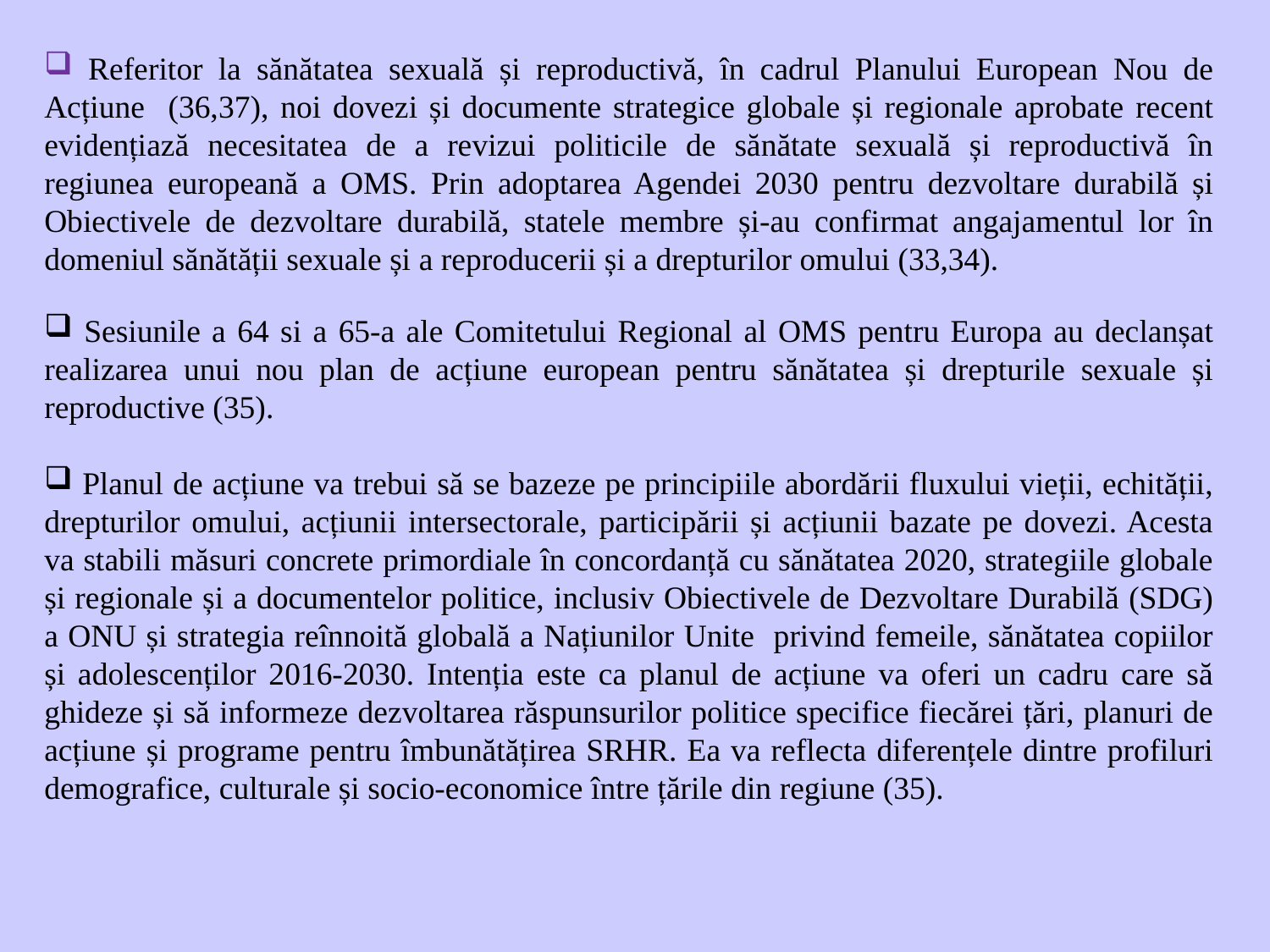

Referitor la sănătatea sexuală și reproductivă, în cadrul Planului European Nou de Acțiune  (36,37), noi dovezi și documente strategice globale și regionale aprobate recent evidențiază necesitatea de a revizui politicile de sănătate sexuală și reproductivă în regiunea europeană a OMS. Prin adoptarea Agendei 2030 pentru dezvoltare durabilă și Obiectivele de dezvoltare durabilă, statele membre și-au confirmat angajamentul lor în domeniul sănătății sexuale și a reproducerii și a drepturilor omului (33,34).

 Sesiunile a 64 si a 65-a ale Comitetului Regional al OMS pentru Europa au declanșat realizarea unui nou plan de acțiune european pentru sănătatea și drepturile sexuale și reproductive (35).

 Planul de acțiune va trebui să se bazeze pe principiile abordării fluxului vieții, echității, drepturilor omului, acțiunii intersectorale, participării și acțiunii bazate pe dovezi. Acesta va stabili măsuri concrete primordiale în concordanță cu sănătatea 2020, strategiile globale și regionale și a documentelor politice, inclusiv Obiectivele de Dezvoltare Durabilă (SDG) a ONU și strategia reînnoită globală a Națiunilor Unite  privind femeile, sănătatea copiilor și adolescenților 2016-2030. Intenția este ca planul de acțiune va oferi un cadru care să ghideze și să informeze dezvoltarea răspunsurilor politice specifice fiecărei țări, planuri de acțiune și programe pentru îmbunătățirea SRHR. Ea va reflecta diferențele dintre profiluri demografice, culturale și socio-economice între țările din regiune (35).